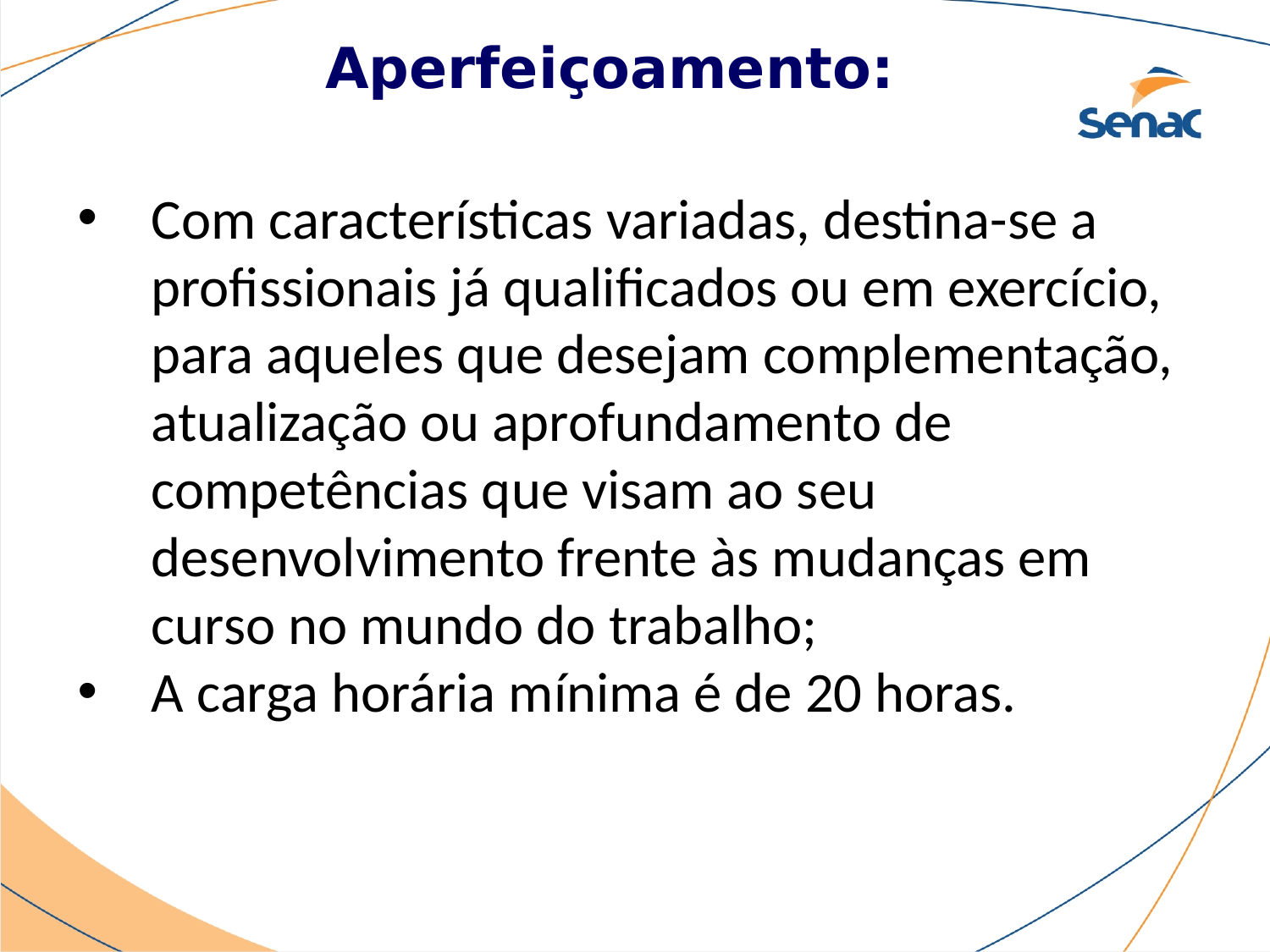

Aperfeiçoamento:

Com características variadas, destina-se a profissionais já qualificados ou em exercício, para aqueles que desejam complementação, atualização ou aprofundamento de competências que visam ao seu desenvolvimento frente às mudanças em curso no mundo do trabalho;
A carga horária mínima é de 20 horas.